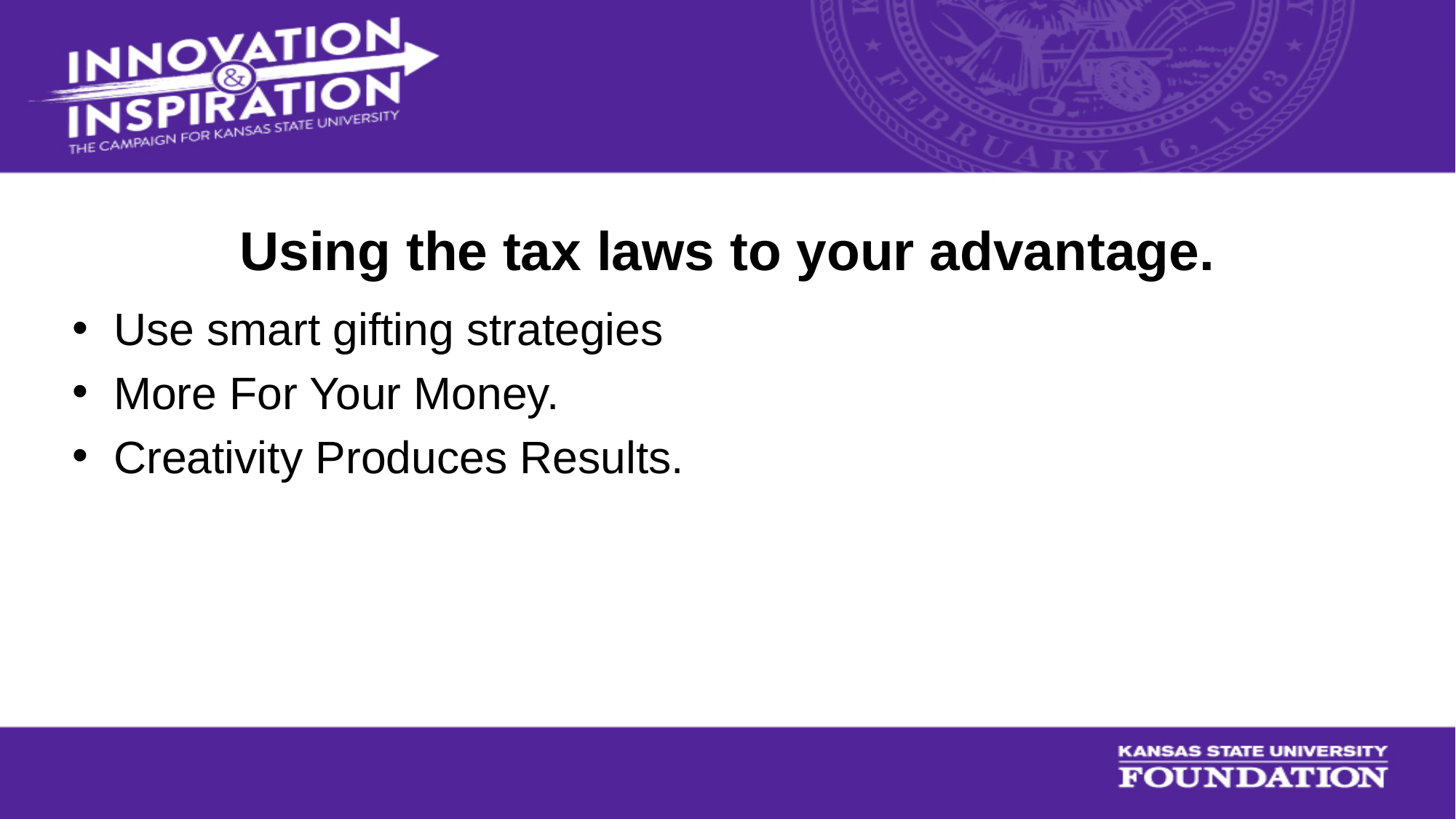

# Using the tax laws to your advantage.
Use smart gifting strategies
More For Your Money.
Creativity Produces Results.